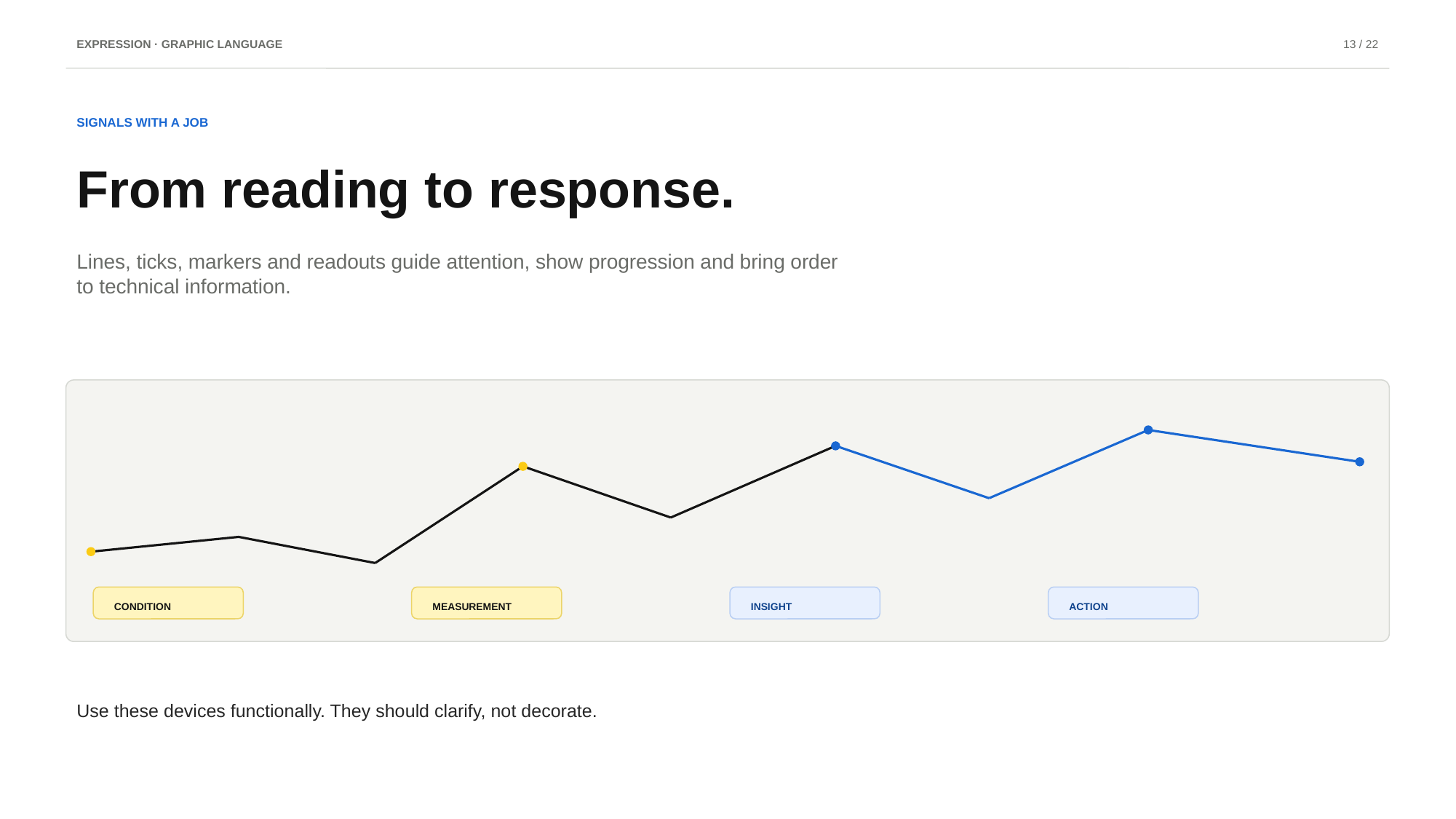

EXPRESSION · GRAPHIC LANGUAGE
13 / 22

SIGNALS WITH A JOB
From reading to response.
Lines, ticks, markers and readouts guide attention, show progression and bring order to technical information.

CONDITION
MEASUREMENT
INSIGHT
ACTION
Use these devices functionally. They should clarify, not decorate.